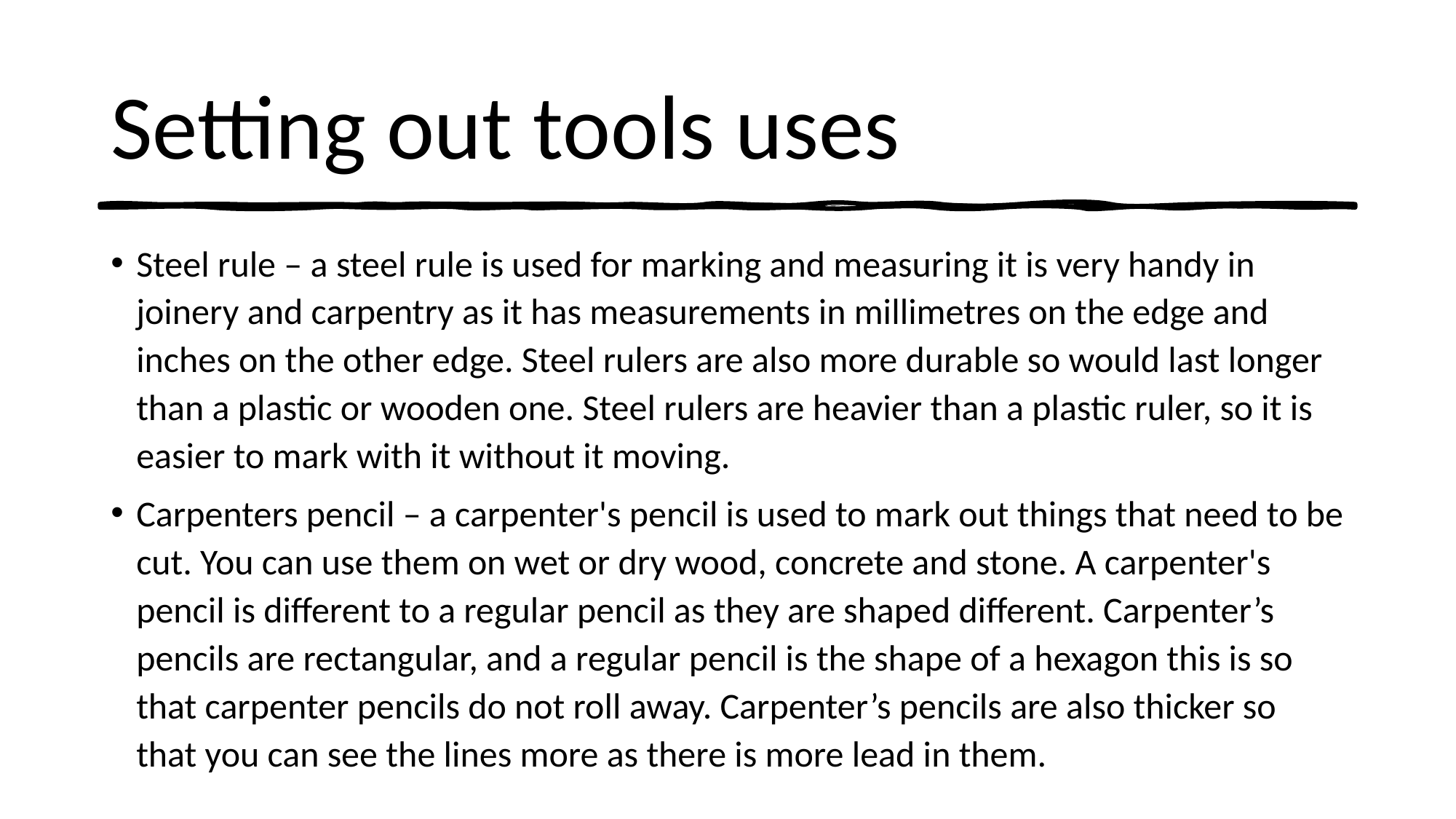

# Setting out tools uses
Steel rule – a steel rule is used for marking and measuring it is very handy in joinery and carpentry as it has measurements in millimetres on the edge and inches on the other edge. Steel rulers are also more durable so would last longer than a plastic or wooden one. Steel rulers are heavier than a plastic ruler, so it is easier to mark with it without it moving.
Carpenters pencil – a carpenter's pencil is used to mark out things that need to be cut. You can use them on wet or dry wood, concrete and stone. A carpenter's pencil is different to a regular pencil as they are shaped different. Carpenter’s pencils are rectangular, and a regular pencil is the shape of a hexagon this is so that carpenter pencils do not roll away. Carpenter’s pencils are also thicker so that you can see the lines more as there is more lead in them.